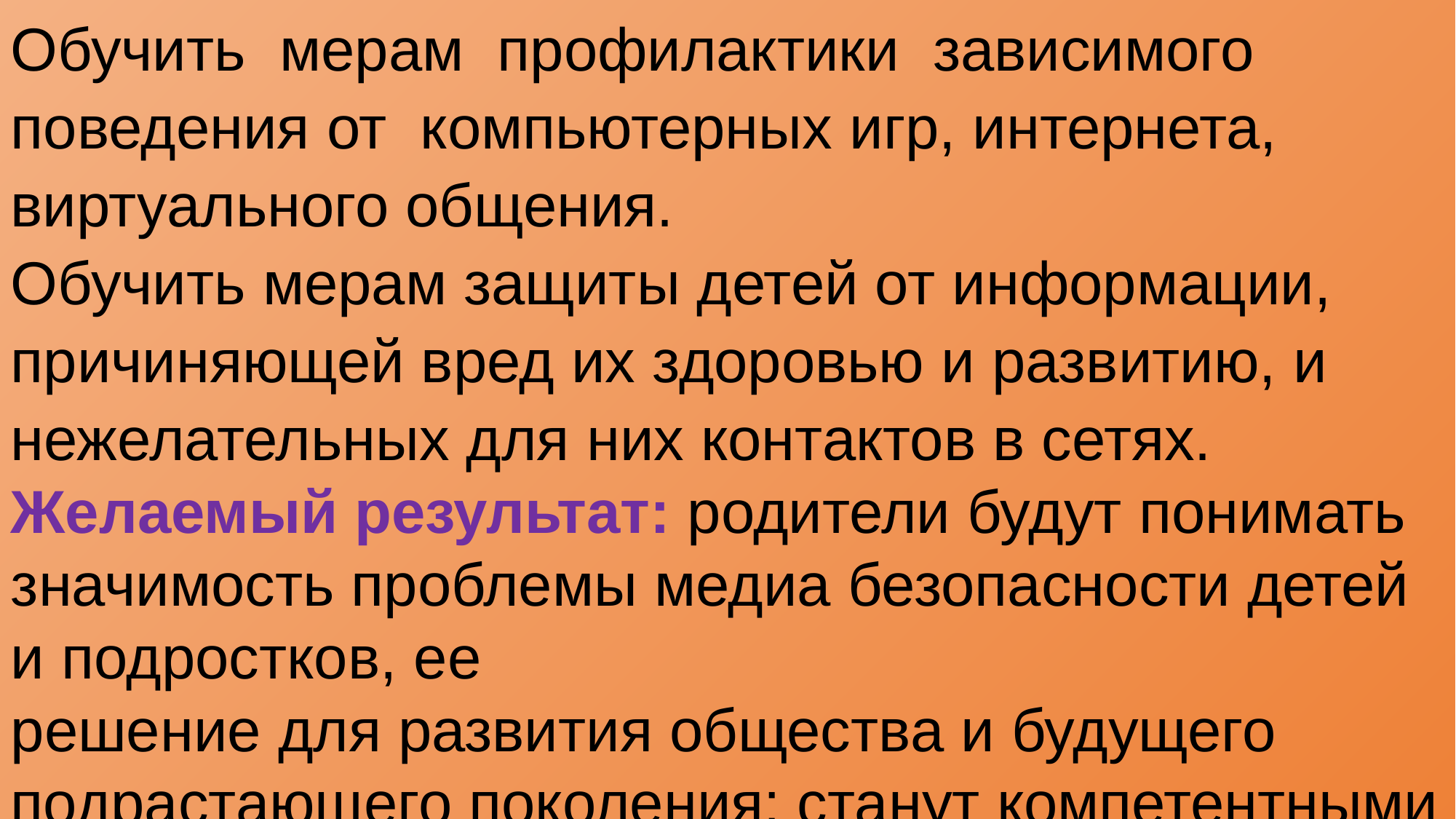

Обучить  мерам  профилактики  зависимого поведения от  компьютерных игр, интернета, виртуального общения.
Обучить мерам защиты детей от информации, причиняющей вред их здоровью и развитию, и нежелательных для них контактов в сетях.
Желаемый результат: родители будут понимать значимость проблемы медиа безопасности детей и подростков, ее
решение для развития общества и будущего подрастающего поколения; станут компетентными в области правовых аспектов медиа безопасности детей и подростков;